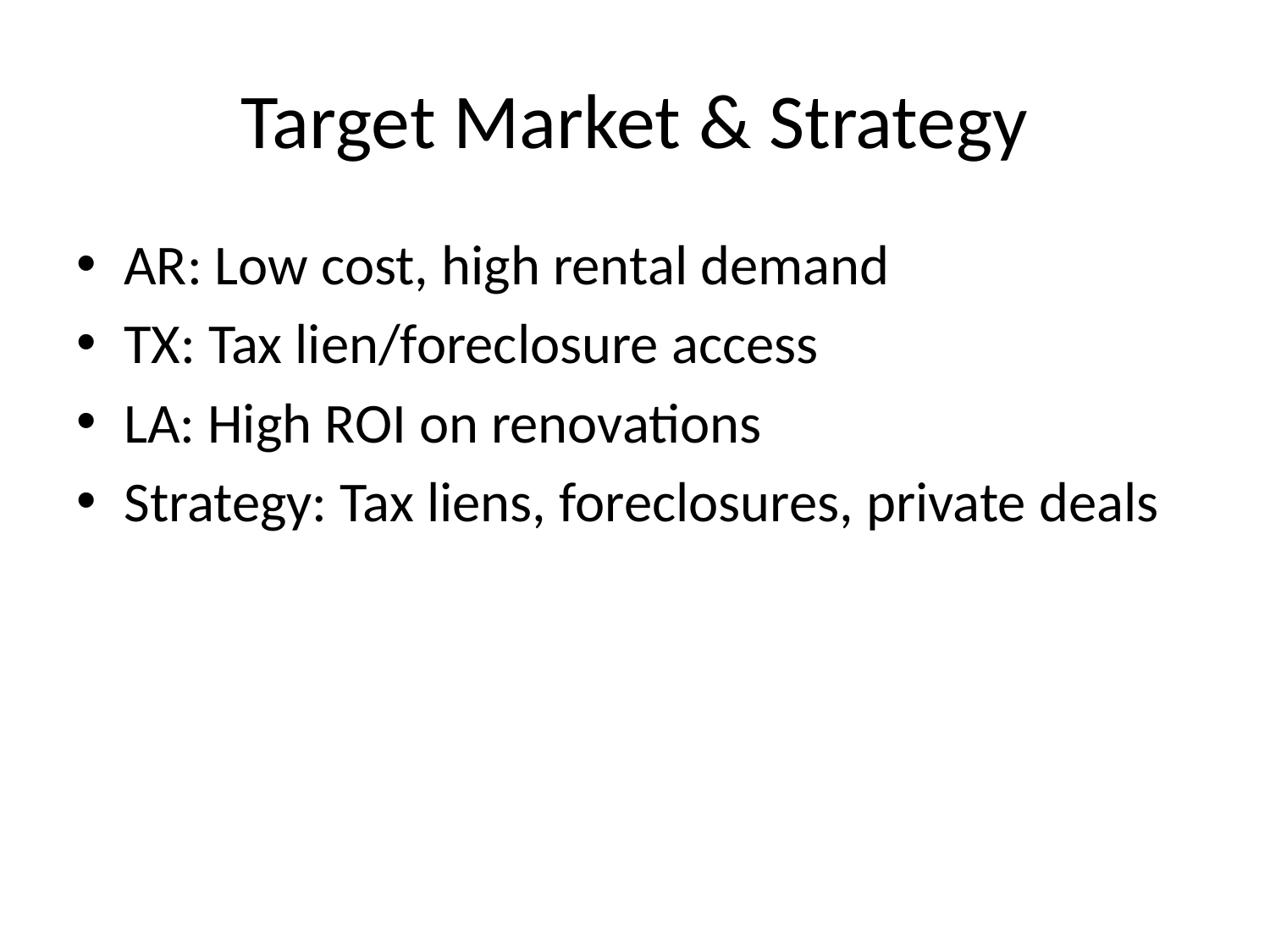

# Target Market & Strategy
AR: Low cost, high rental demand
TX: Tax lien/foreclosure access
LA: High ROI on renovations
Strategy: Tax liens, foreclosures, private deals